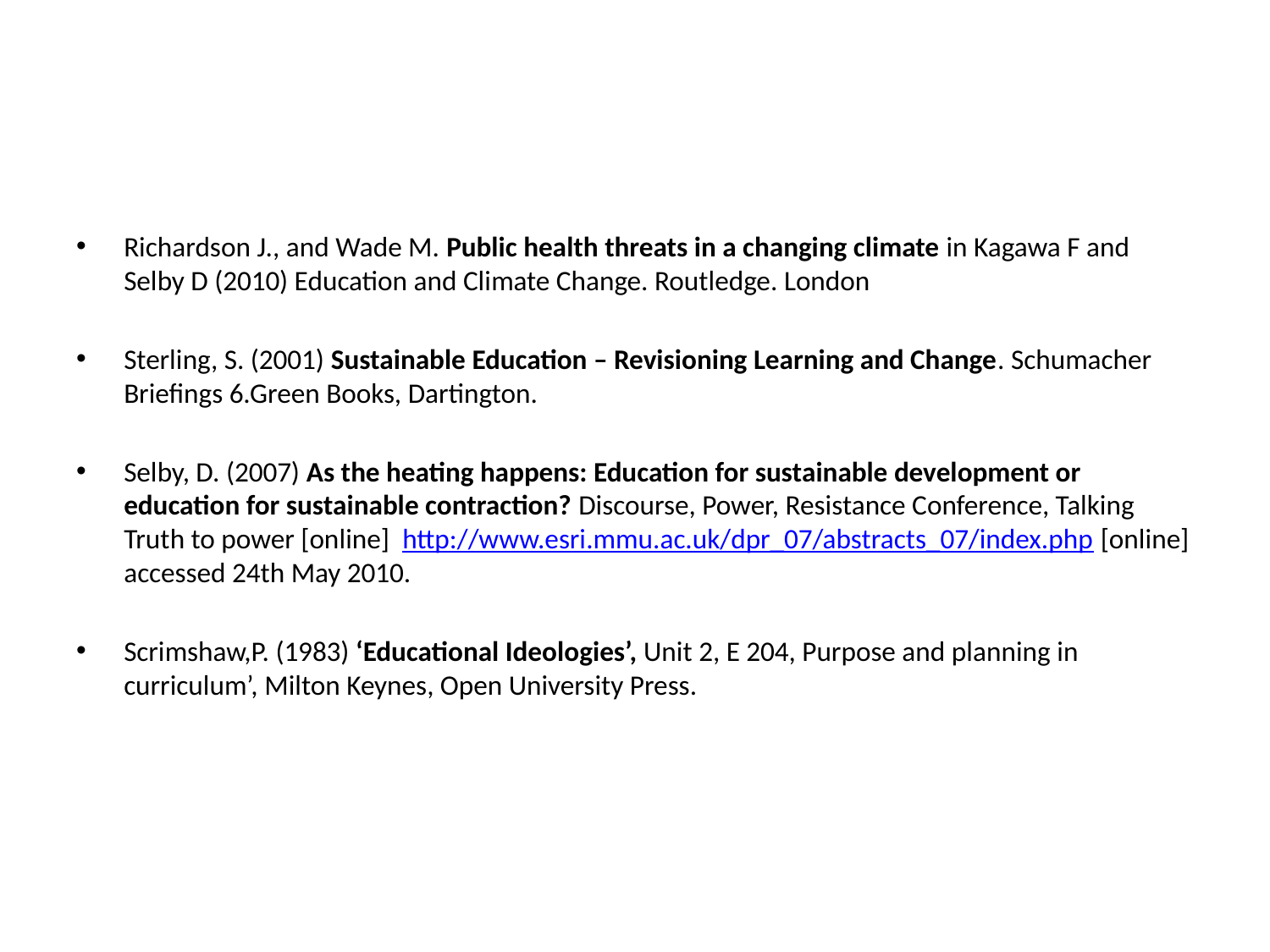

#
Richardson J., and Wade M. Public health threats in a changing climate in Kagawa F and Selby D (2010) Education and Climate Change. Routledge. London

Sterling, S. (2001) Sustainable Education – Revisioning Learning and Change. Schumacher Briefings 6.Green Books, Dartington.

Selby, D. (2007) As the heating happens: Education for sustainable development or education for sustainable contraction? Discourse, Power, Resistance Conference, Talking Truth to power [online]  http://www.esri.mmu.ac.uk/dpr_07/abstracts_07/index.php [online] accessed 24th May 2010.

Scrimshaw,P. (1983) ‘Educational Ideologies’, Unit 2, E 204, Purpose and planning in curriculum’, Milton Keynes, Open University Press.